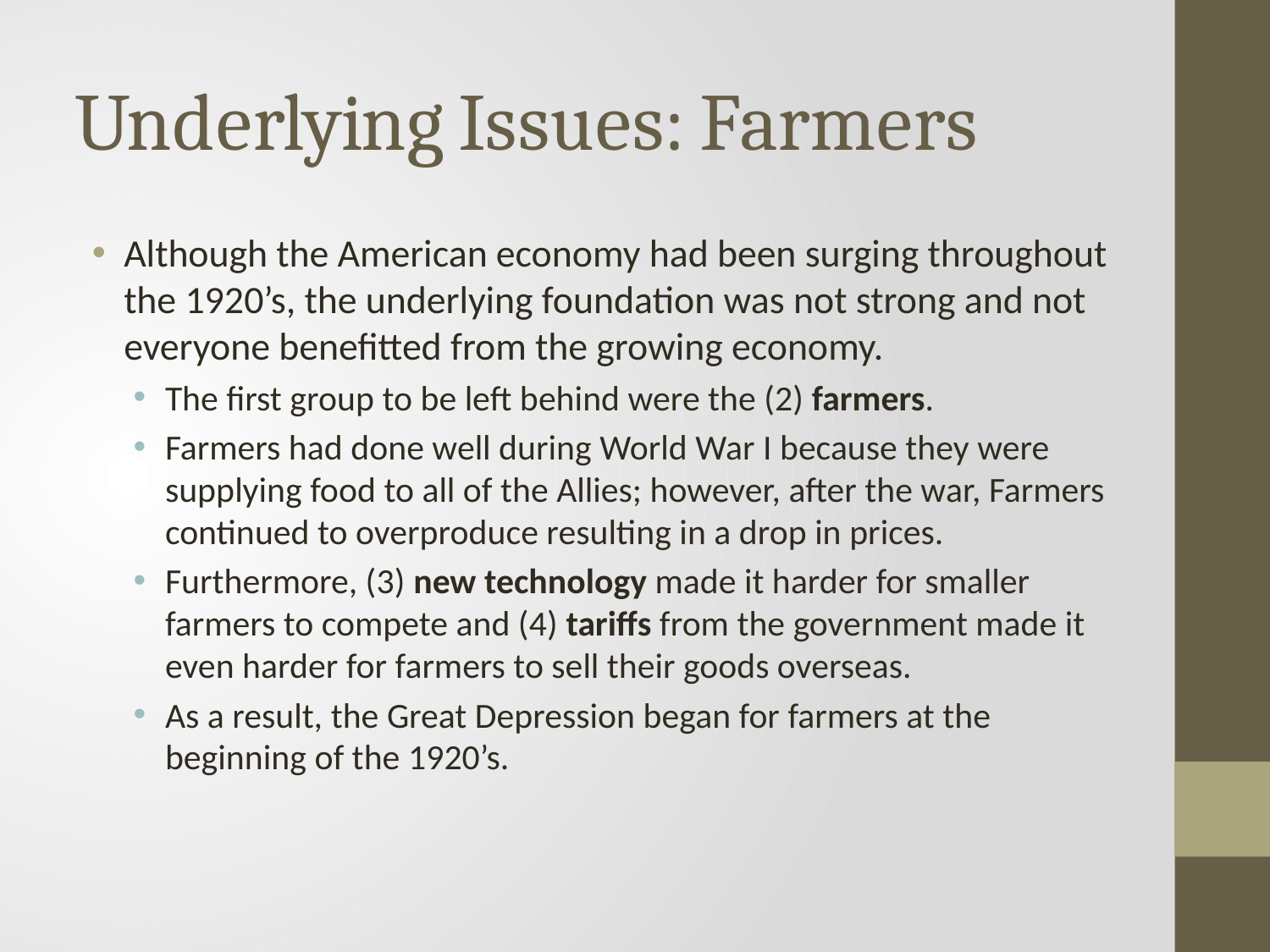

# Underlying Issues: Farmers
Although the American economy had been surging throughout the 1920’s, the underlying foundation was not strong and not everyone benefitted from the growing economy.
The first group to be left behind were the (2) farmers.
Farmers had done well during World War I because they were supplying food to all of the Allies; however, after the war, Farmers continued to overproduce resulting in a drop in prices.
Furthermore, (3) new technology made it harder for smaller farmers to compete and (4) tariffs from the government made it even harder for farmers to sell their goods overseas.
As a result, the Great Depression began for farmers at the beginning of the 1920’s.